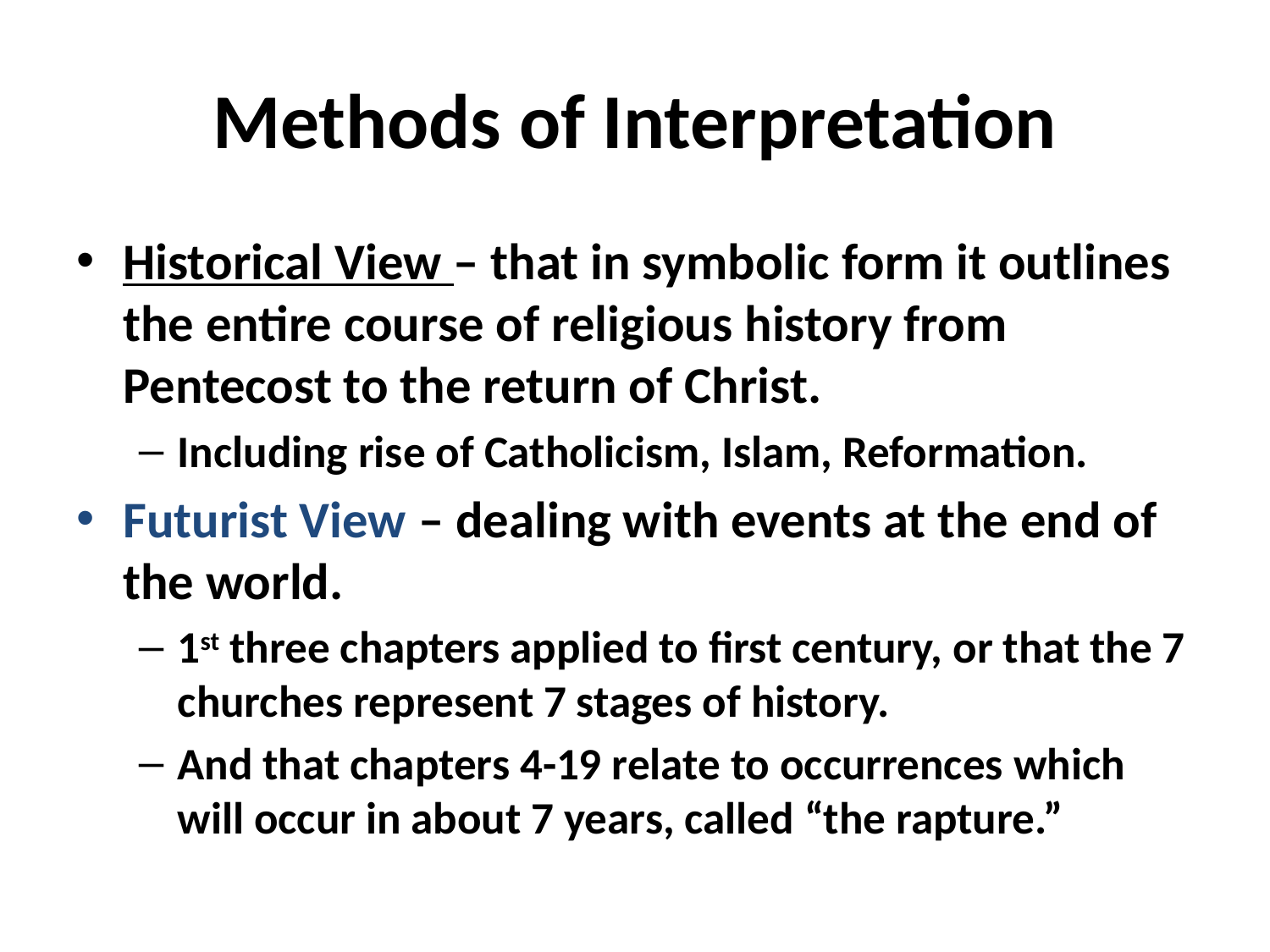

# Methods of Interpretation
Historical View – that in symbolic form it outlines the entire course of religious history from Pentecost to the return of Christ.
Including rise of Catholicism, Islam, Reformation.
Futurist View – dealing with events at the end of the world.
1st three chapters applied to first century, or that the 7 churches represent 7 stages of history.
And that chapters 4-19 relate to occurrences which will occur in about 7 years, called “the rapture.”